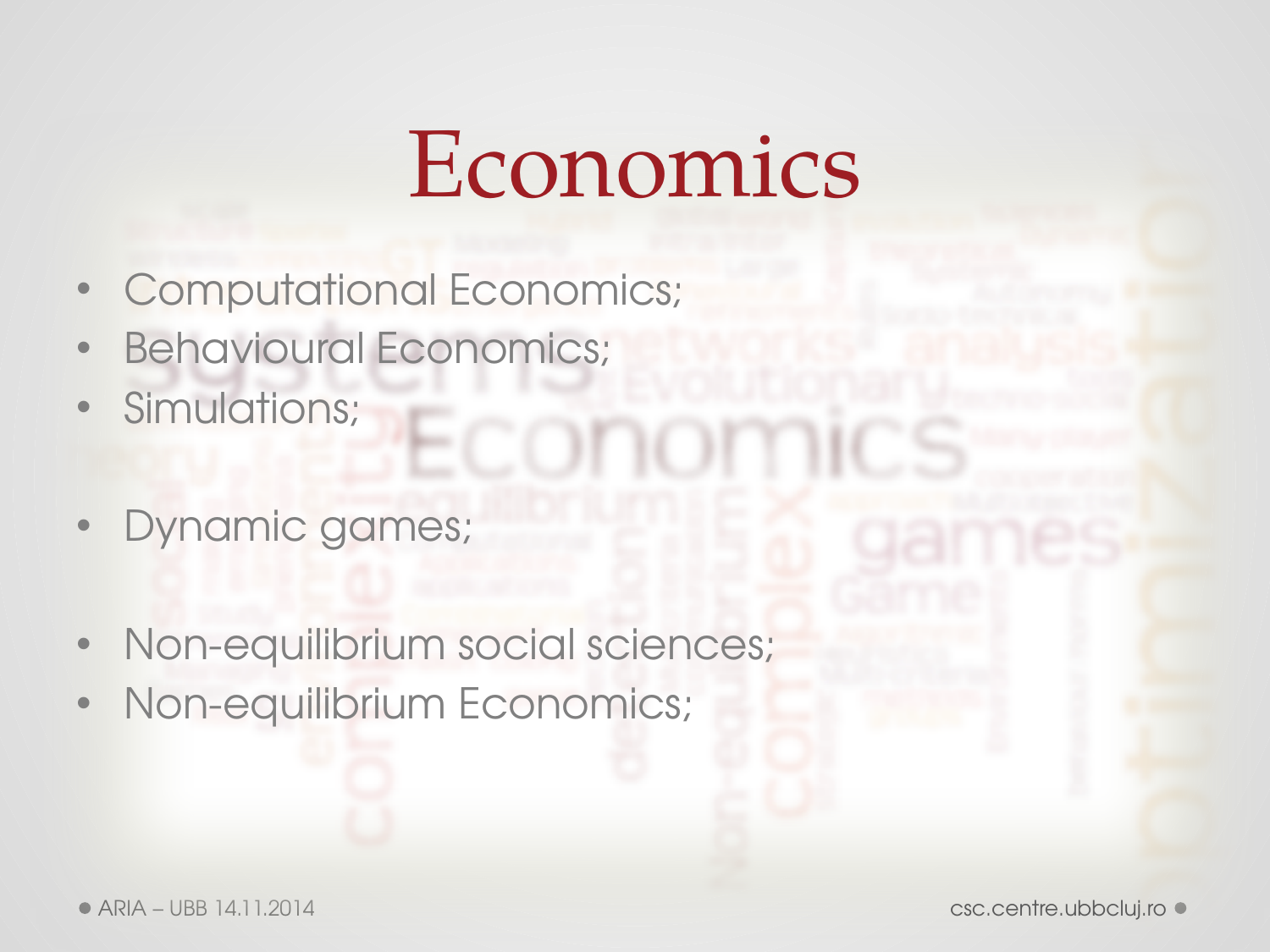

# Economics

Computational Economics;
Behavioural Economics;
Simulations;

Dynamic games;

Non-equilibrium social sciences;
Non-equilibrium Economics;

ARIA – UBB 14.11.2014
csc.centre.ubbcluj.ro